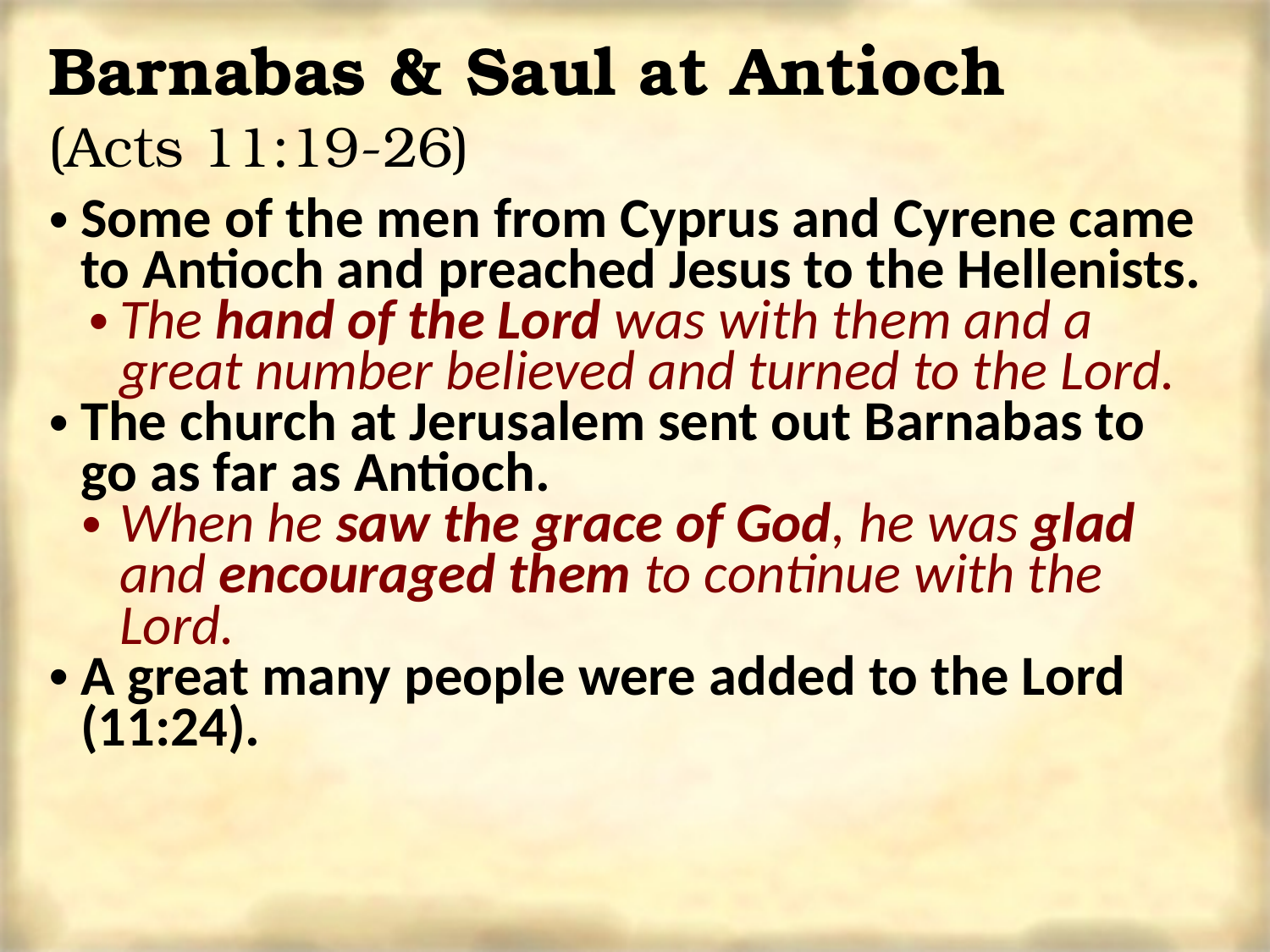

# Barnabas & Saul at Antioch (Acts 11:19-26)
Some of the men from Cyprus and Cyrene came to Antioch and preached Jesus to the Hellenists.
The hand of the Lord was with them and a great number believed and turned to the Lord.
The church at Jerusalem sent out Barnabas to go as far as Antioch.
When he saw the grace of God, he was glad and encouraged them to continue with the Lord.
A great many people were added to the Lord (11:24).